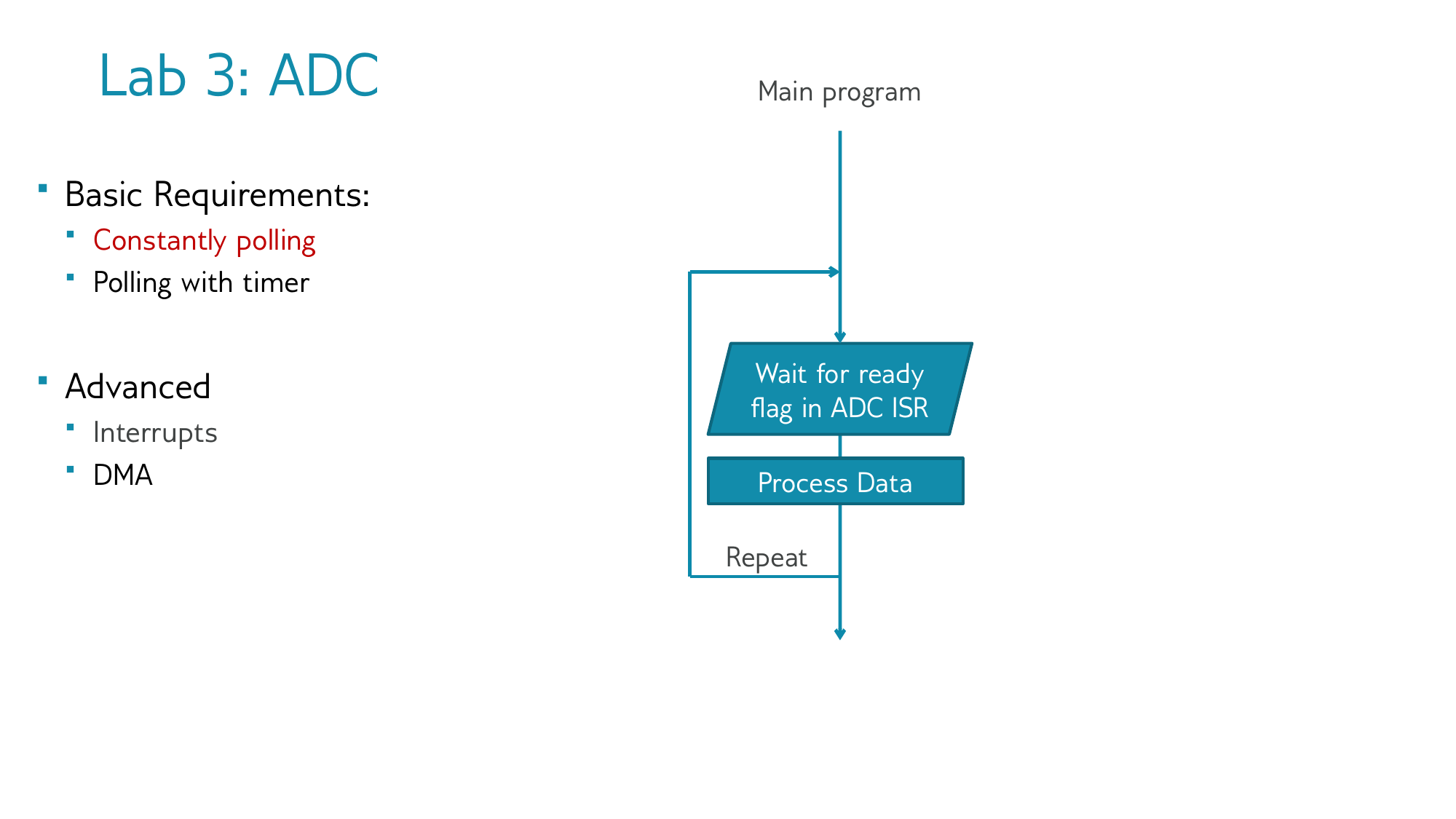

# Lab 3: ADC
Main program
Basic Requirements:
Constantly polling
Polling with timer

Advanced
Interrupts
DMA
Wait for ready flag in ADC ISR
Process Data
Repeat